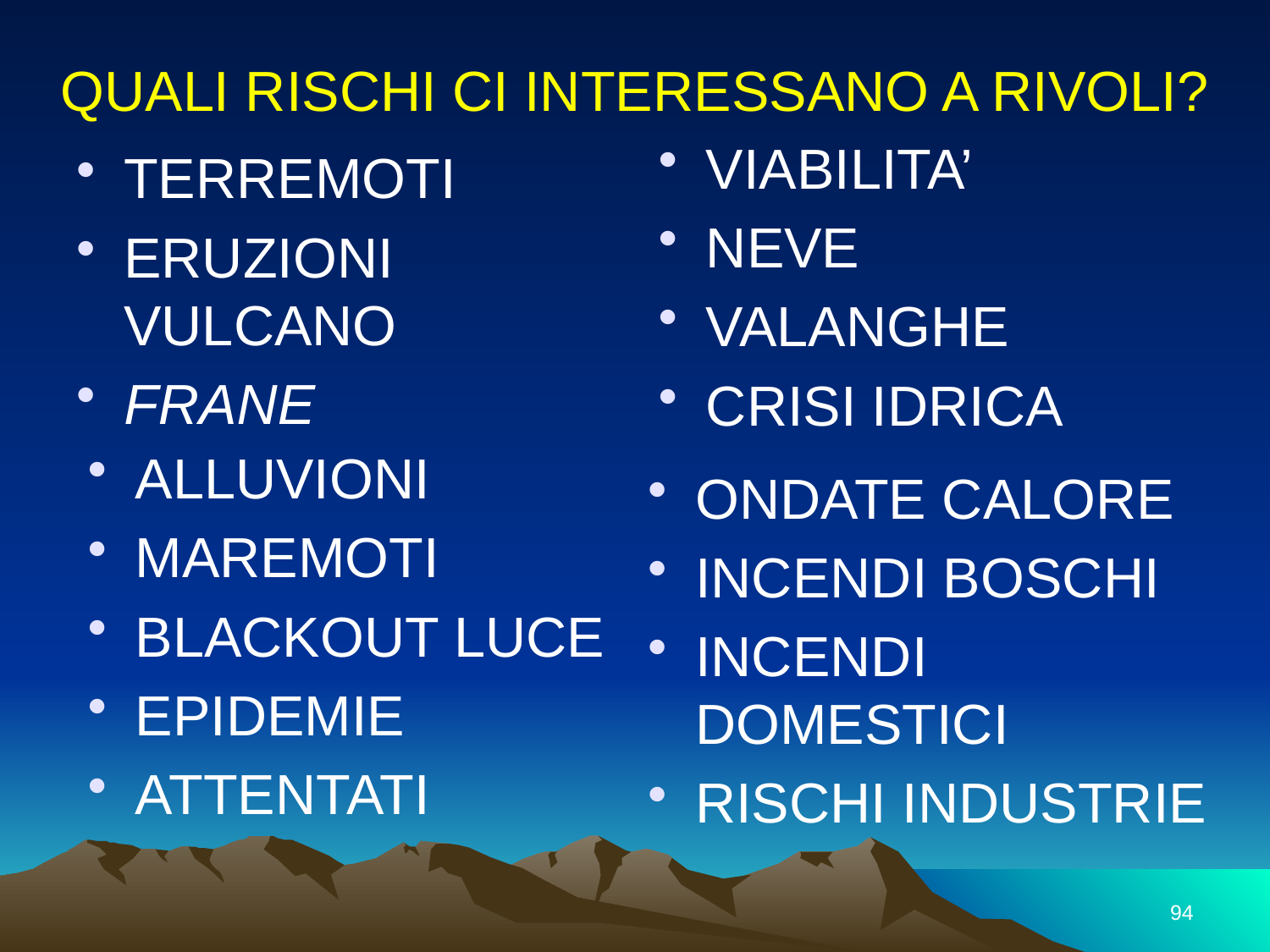

# QUALI RISCHI CI INTERESSANO A RIVOLI?
VIABILITA’
NEVE
VALANGHE
CRISI IDRICA
TERREMOTI
ERUZIONI VULCANO
FRANE
ALLUVIONI
MAREMOTI
BLACKOUT LUCE
EPIDEMIE
ATTENTATI
ONDATE CALORE
INCENDI BOSCHI
INCENDI DOMESTICI
RISCHI INDUSTRIE
94